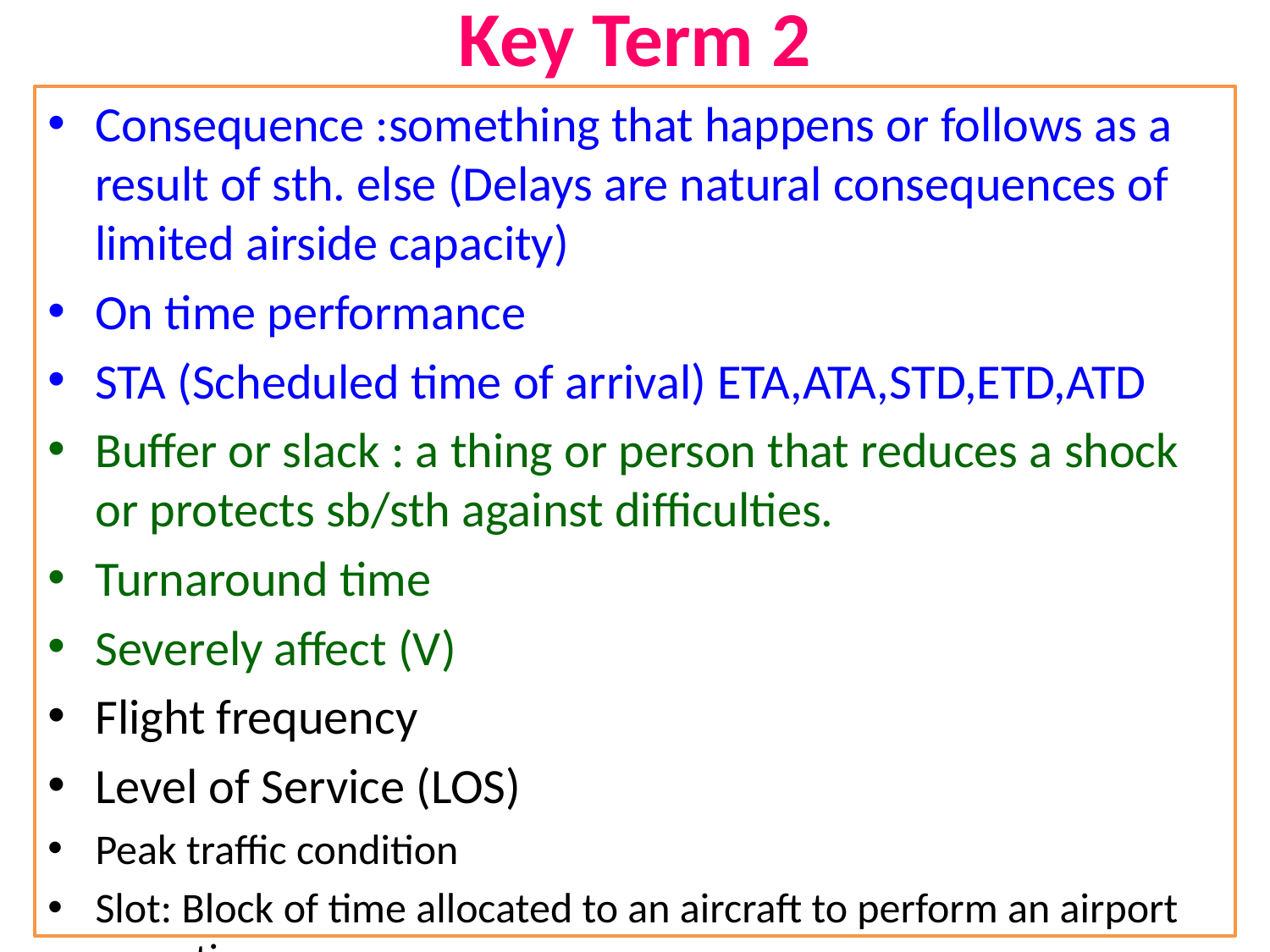

# Key Term 2
Consequence :something that happens or follows as a result of sth. else (Delays are natural consequences of limited airside capacity)
On time performance
STA (Scheduled time of arrival) ETA,ATA,STD,ETD,ATD
Buffer or slack : a thing or person that reduces a shock or protects sb/sth against difficulties.
Turnaround time
Severely affect (V)
Flight frequency
Level of Service (LOS)
Peak traffic condition
Slot: Block of time allocated to an aircraft to perform an airport operation